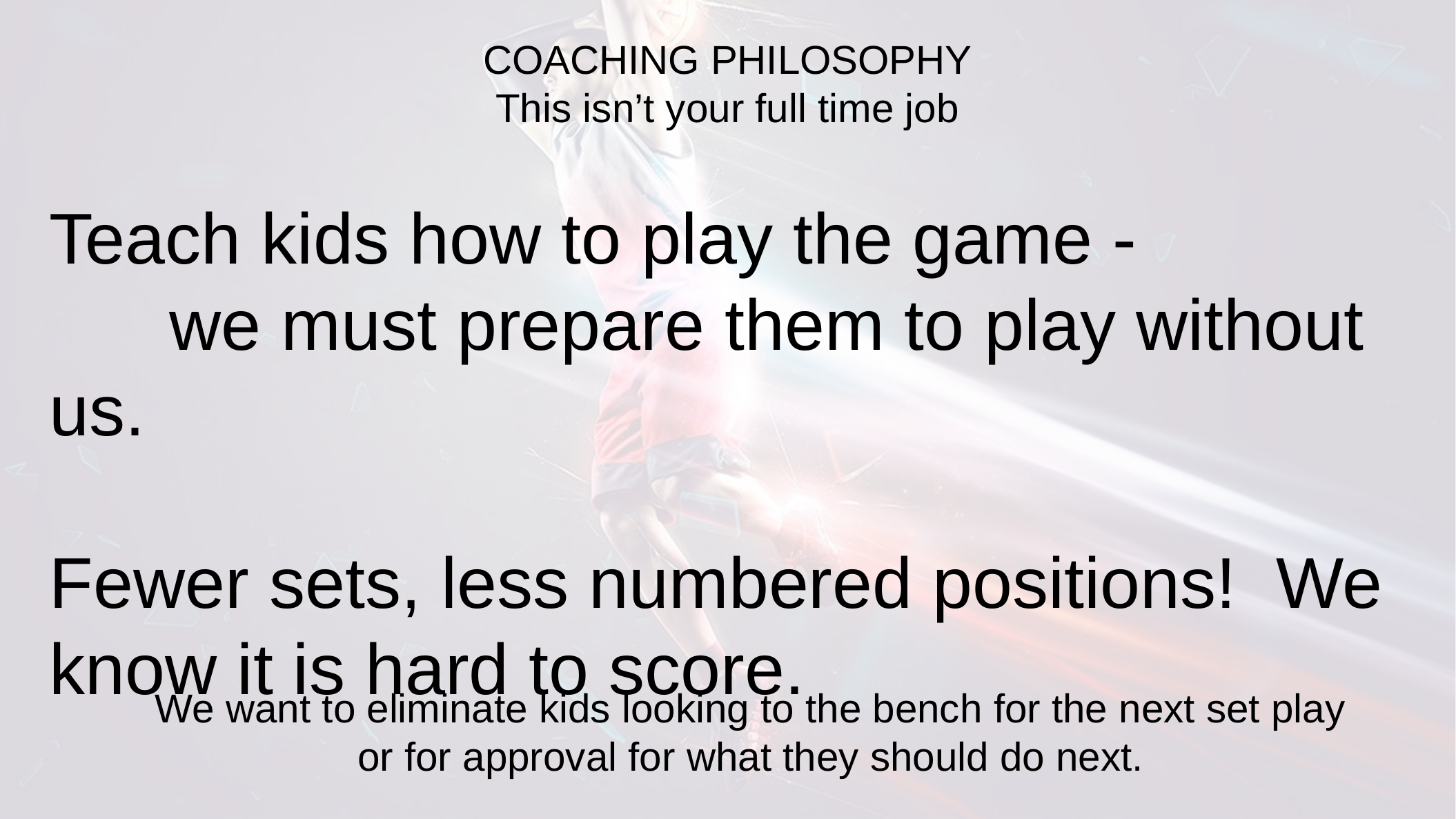

COACHING PHILOSOPHY
This isn’t your full time job
Teach kids how to play the game -
      we must prepare them to play without us.

Fewer sets, less numbered positions!  We know it is hard to score.

We want to eliminate kids looking to the bench for the next set play or for approval for what they should do next.